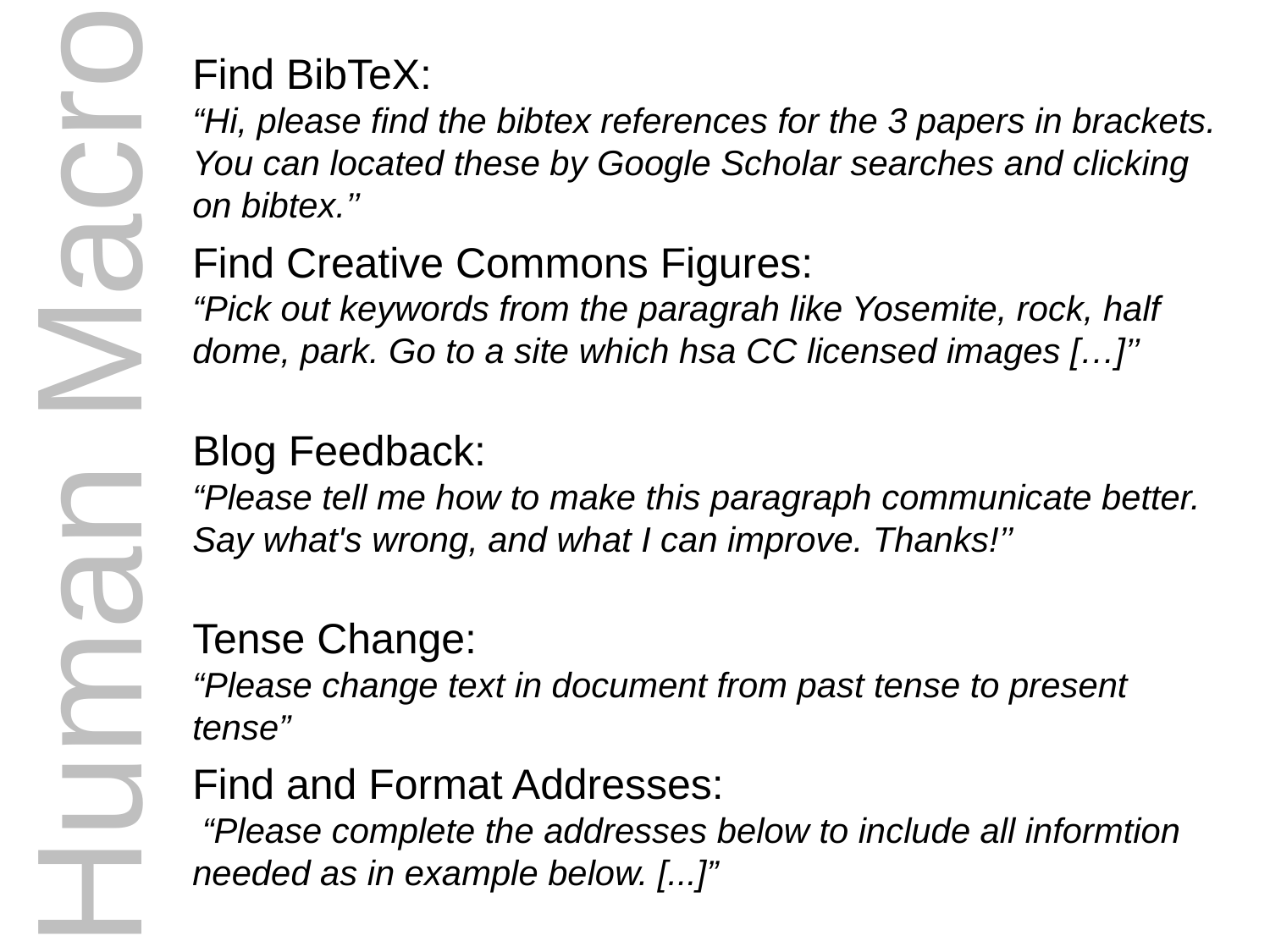

Find BibTeX:
“Hi, please find the bibtex references for the 3 papers in brackets. You can located these by Google Scholar searches and clicking on bibtex.’’
Find Creative Commons Figures:
“Pick out keywords from the paragrah like Yosemite, rock, half dome, park. Go to a site which hsa CC licensed images […]’’
Human Macro
Blog Feedback:
“Please tell me how to make this paragraph communicate better. Say what's wrong, and what I can improve. Thanks!’’
Tense Change:
“Please change text in document from past tense to present tense”
Find and Format Addresses:
 “Please complete the addresses below to include all informtion needed as in example below. [...]”